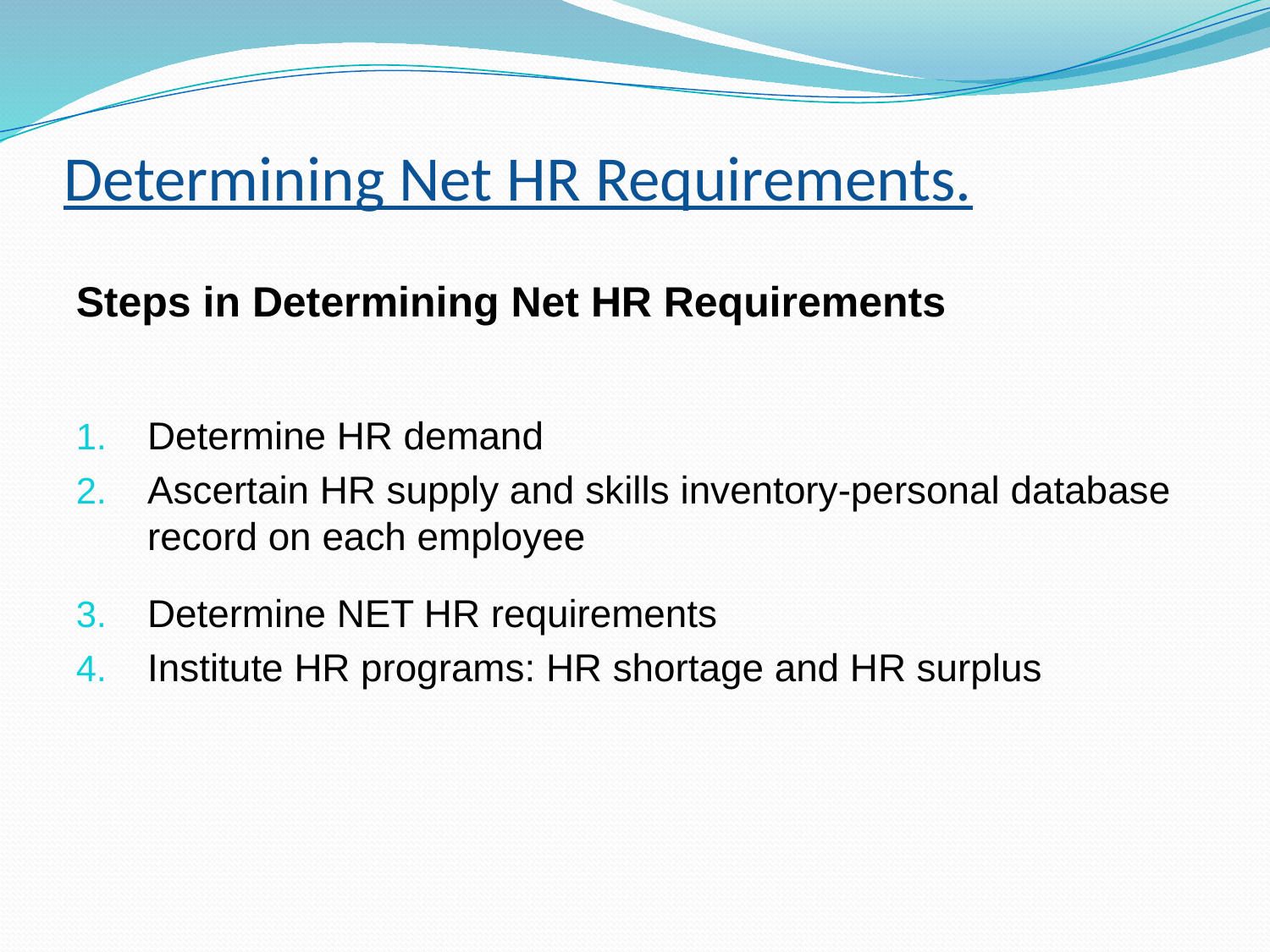

# Determining Net HR Requirements.
Steps in Determining Net HR Requirements

Determine HR demand
Ascertain HR supply and skills inventory-personal database record on each employee
Determine NET HR requirements
Institute HR programs: HR shortage and HR surplus